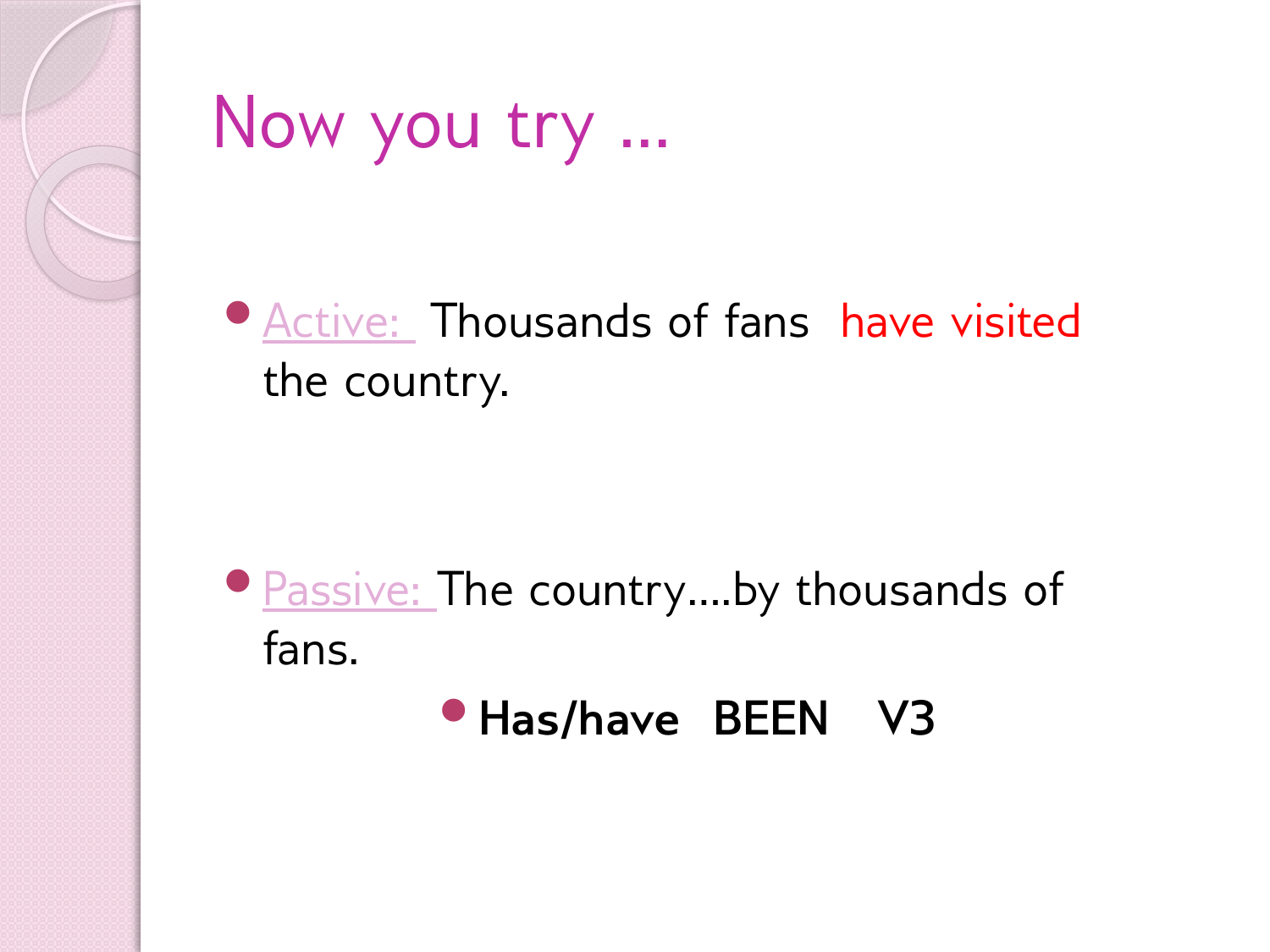

# Now you try …

Active:  Thousands of fans  have visited the country.

Passive: The country….by thousands of fans.
Has/have  BEEN   V3